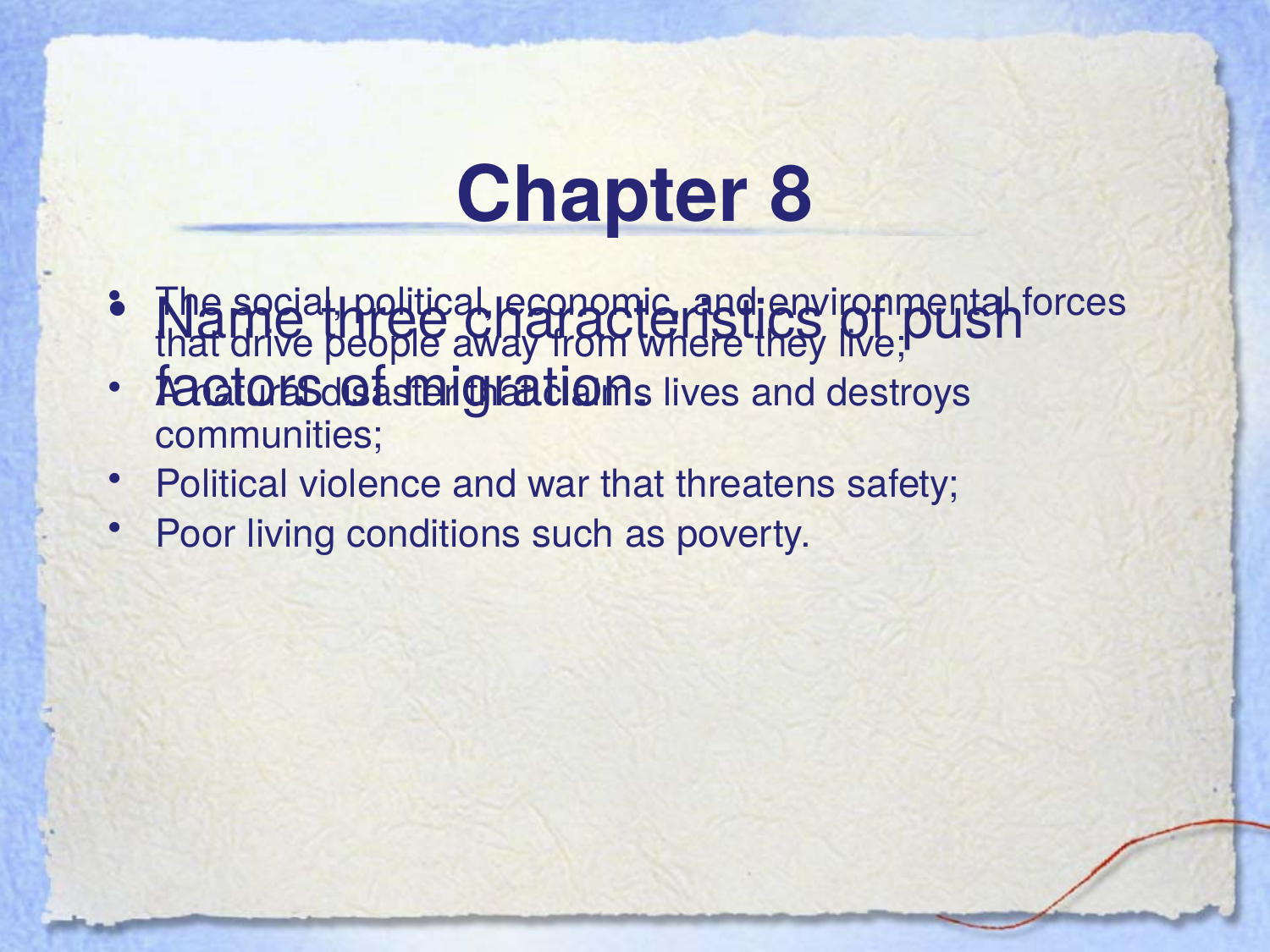

# Chapter 8
Name three characteristics of push factors of migration.
The social, political, economic, and environmental forces that drive people away from where they live;
A natural disaster that claims lives and destroys communities;
Political violence and war that threatens safety;
Poor living conditions such as poverty.